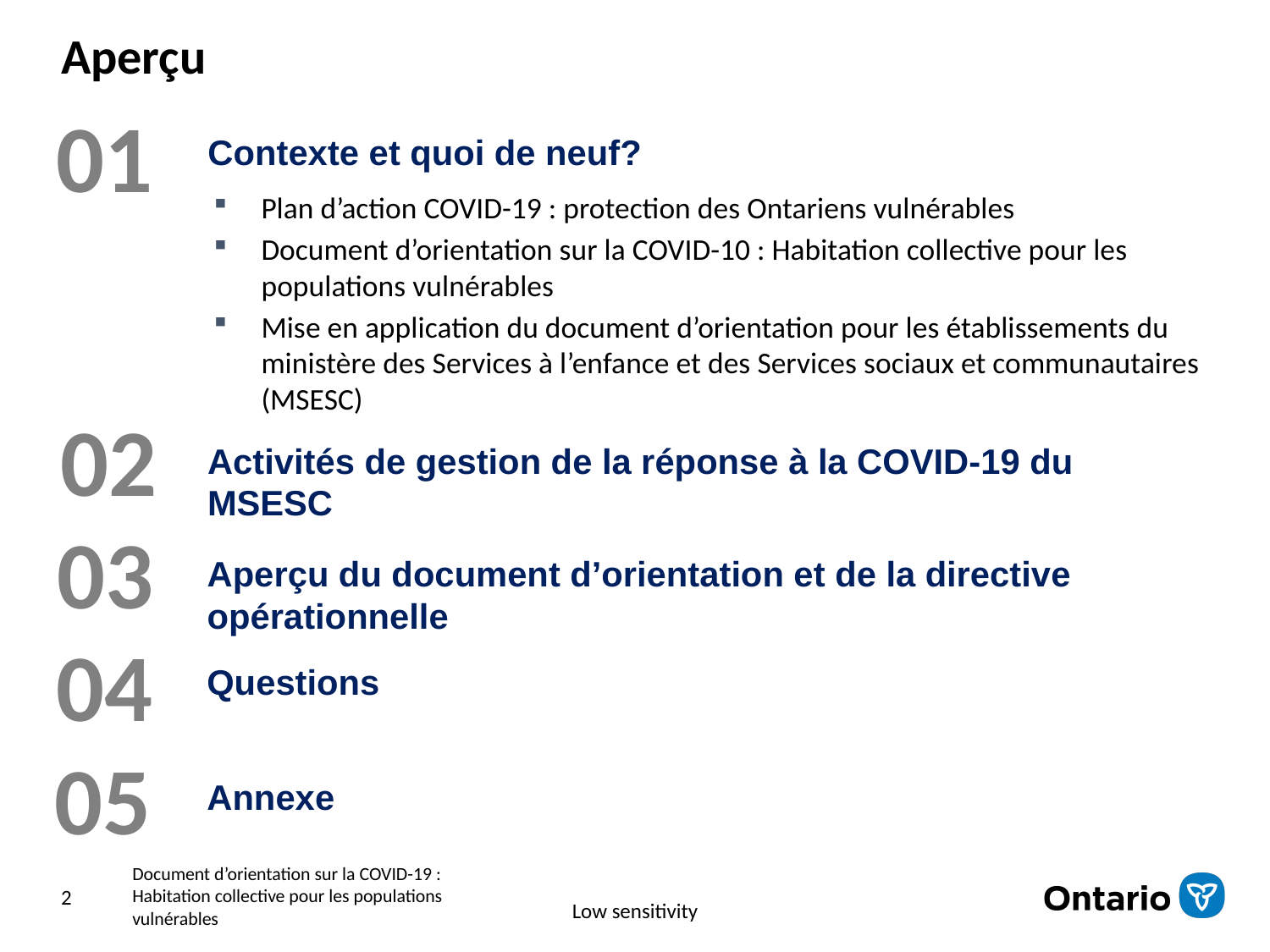

# Aperçu
01
Contexte et quoi de neuf?
Plan d’action COVID-19 : protection des Ontariens vulnérables
Document d’orientation sur la COVID-10 : Habitation collective pour les populations vulnérables
Mise en application du document d’orientation pour les établissements du ministère des Services à l’enfance et des Services sociaux et communautaires (MSESC)
02
Activités de gestion de la réponse à la COVID-19 du MSESC
03
Aperçu du document d’orientation et de la directive opérationnelle
04
Questions
05
Annexe
Document d’orientation sur la COVID-19 : Habitation collective pour les populations vulnérables
2